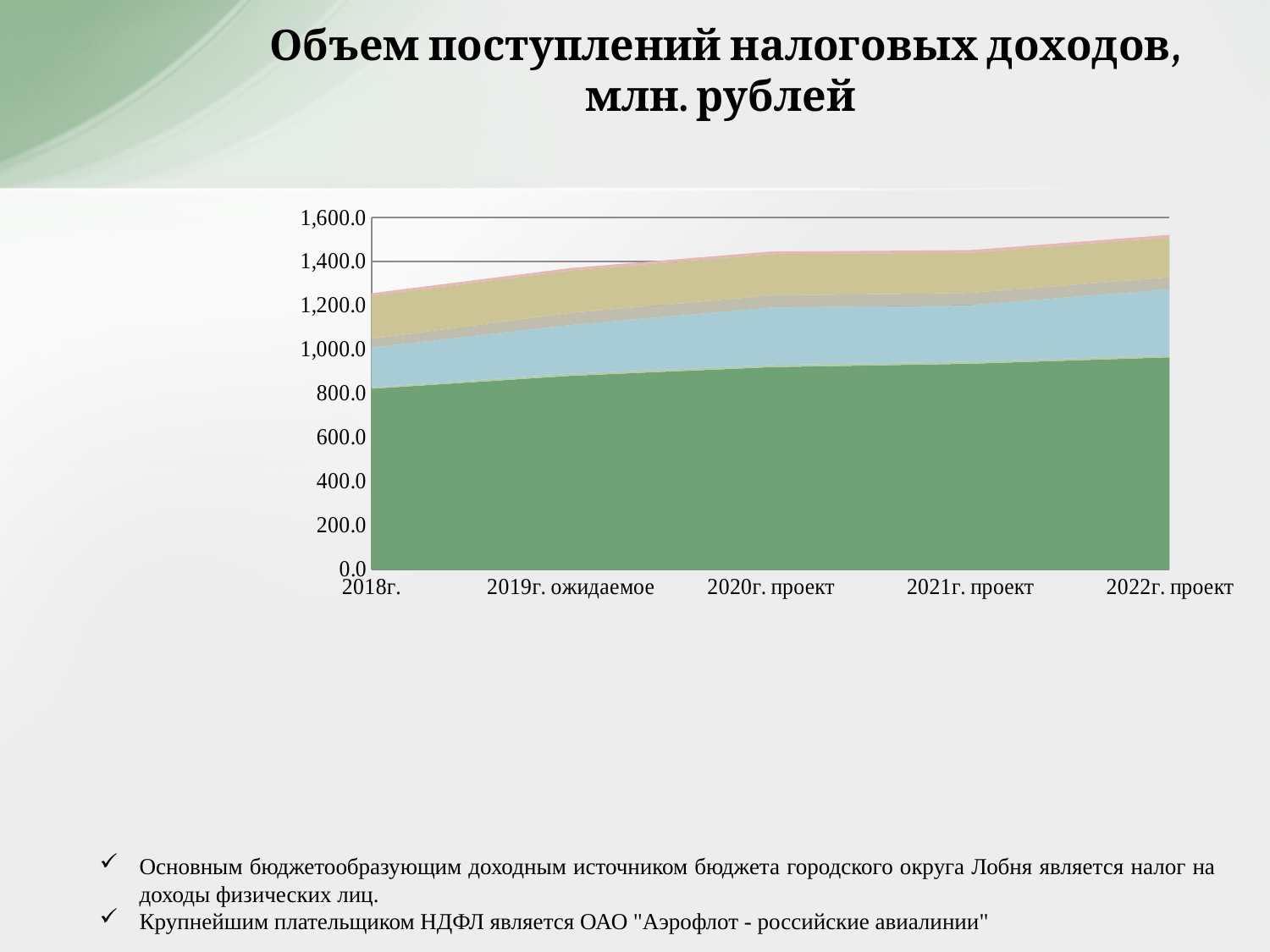

# Объем поступлений налоговых доходов, млн. рублей

### Chart

| Category | НДФЛ | Акцизы | Налоги на совокупный доход | Налог на имущество | Земельный налог | Госпошлина |
|---|---|---|---|---|---|---|
| 2018г. | 822.1 | 6.7 | 180.8 | 40.0 | 196.0 | 10.9 |
| 2019г. ожидаемое | 881.0 | 9.7 | 221.7 | 55.0 | 193.3 | 10.7 |
| 2020г. проект | 920.4 | 9.7 | 261.0 | 55.0 | 188.5 | 11.5 |
| 2021г. проект | 935.8 | 9.8 | 257.3 | 55.0 | 183.0 | 11.8 |
| 2022г. проект | 965.2 | 9.7 | 299.6 | 55.0 | 181.0 | 11.9 |
Основным бюджетообразующим доходным источником бюджета городского округа Лобня является налог на доходы физических лиц.
Крупнейшим плательщиком НДФЛ является ОАО "Аэрофлот - российские авиалинии"